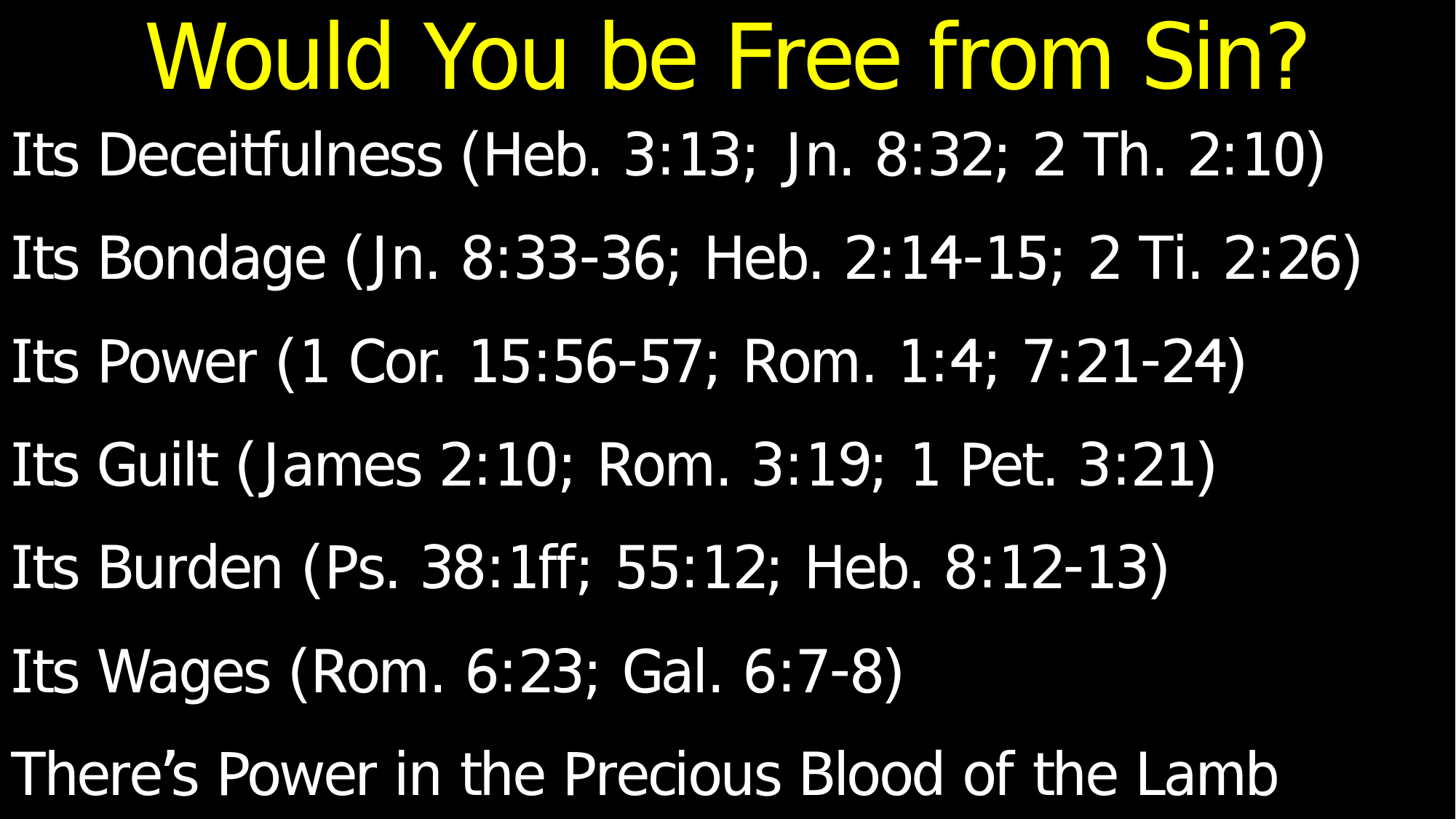

# Would You be Free from Sin?
Its Deceitfulness (Heb. 3:13; Jn. 8:32; 2 Th. 2:10)

Its Bondage (Jn. 8:33-36; Heb. 2:14-15; 2 Ti. 2:26)

Its Power (1 Cor. 15:56-57; Rom. 1:4; 7:21-24)

Its Guilt (James 2:10; Rom. 3:19; 1 Pet. 3:21)

Its Burden (Ps. 38:1ff; 55:12; Heb. 8:12-13)

Its Wages (Rom. 6:23; Gal. 6:7-8)

There’s Power in the Precious Blood of the Lamb